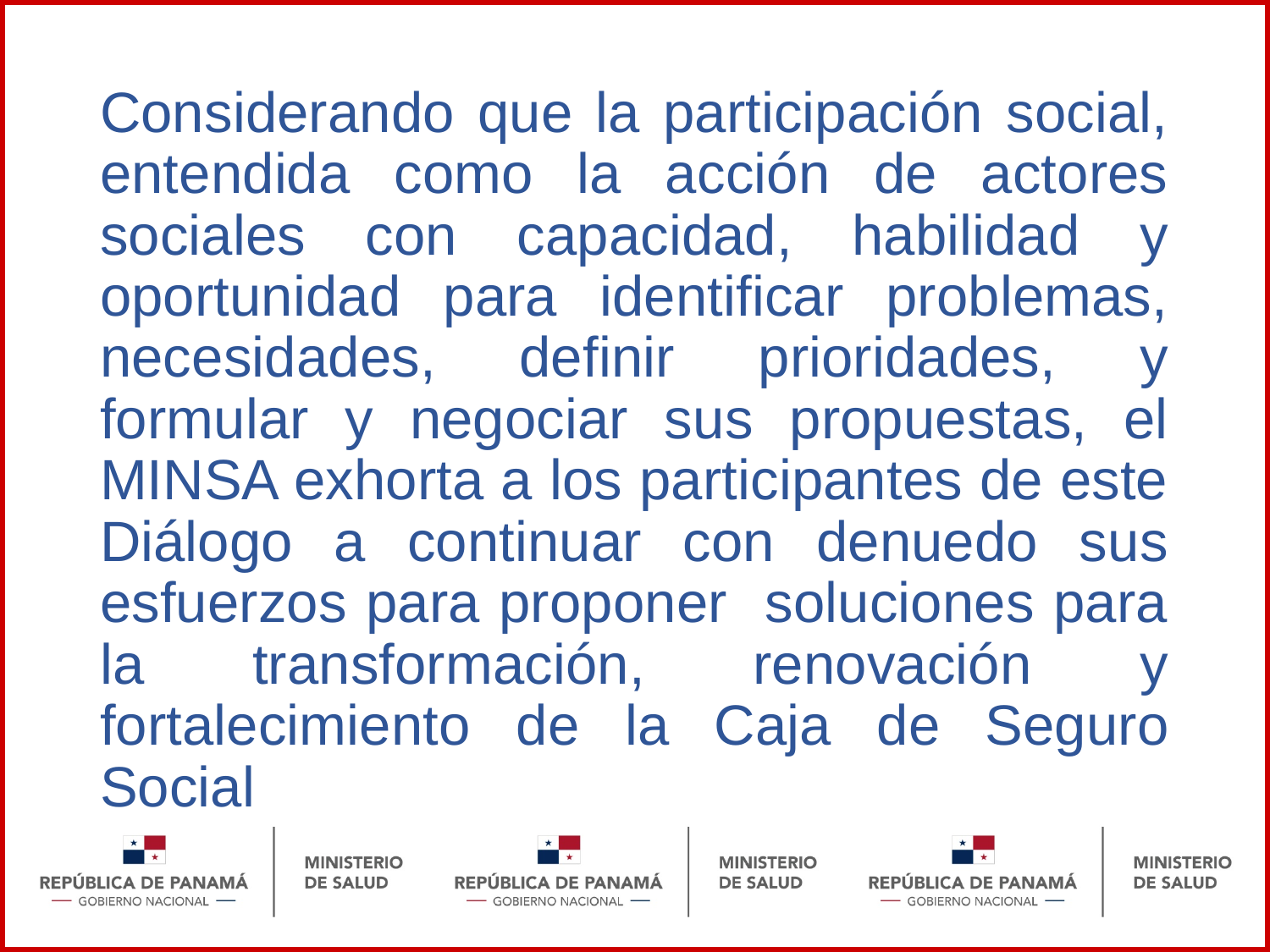

#
Considerando que la participación social, entendida como la acción de actores sociales con capacidad, habilidad y oportunidad para identificar problemas, necesidades, definir prioridades, y formular y negociar sus propuestas, el MINSA exhorta a los participantes de este Diálogo a continuar con denuedo sus esfuerzos para proponer  soluciones para la transformación, renovación y fortalecimiento de la Caja de Seguro Social